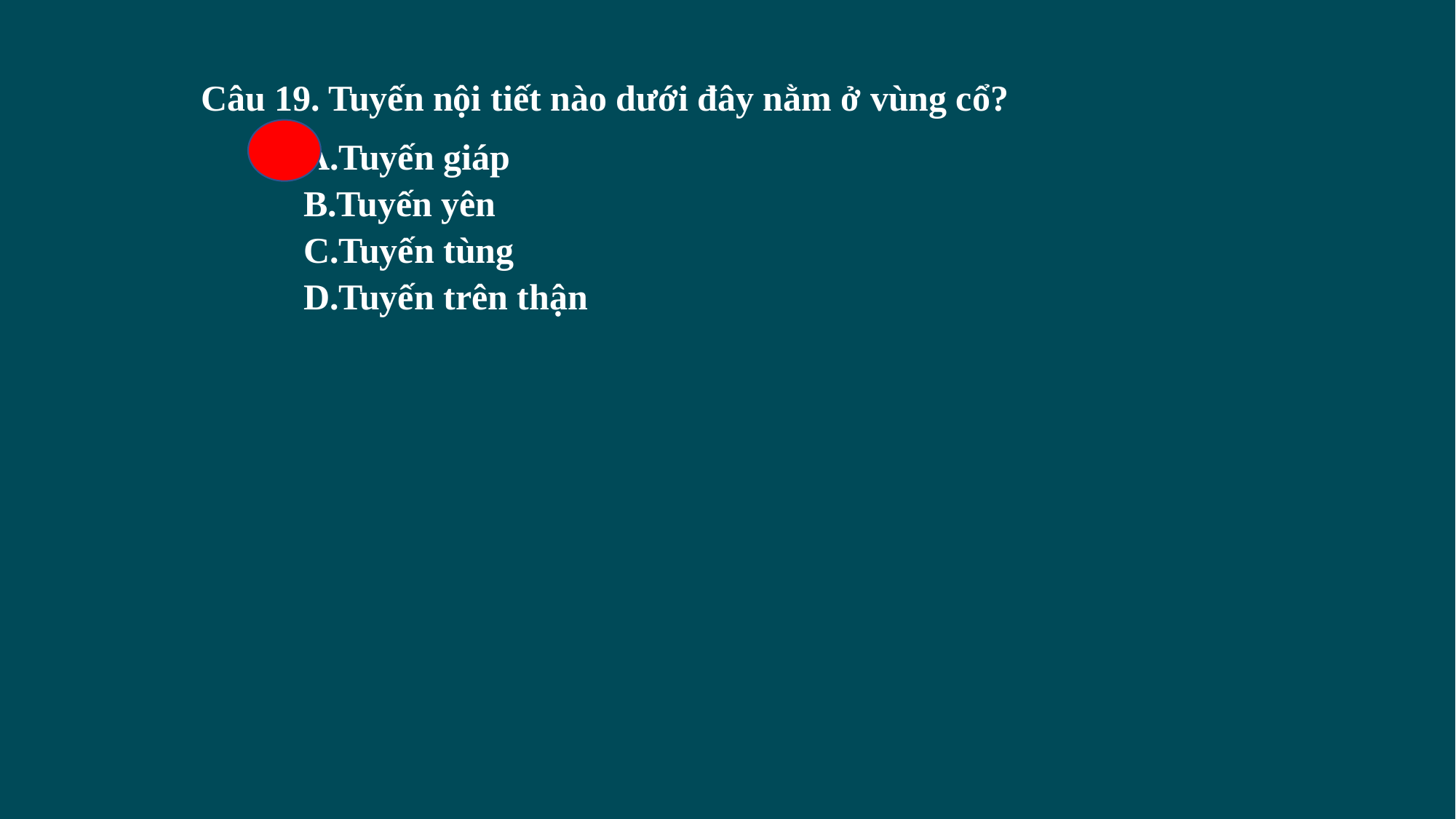

Câu 19. Tuyến nội tiết nào dưới đây nằm ở vùng cổ?
Tuyến giáp
Tuyến yên
Tuyến tùng
Tuyến trên thận